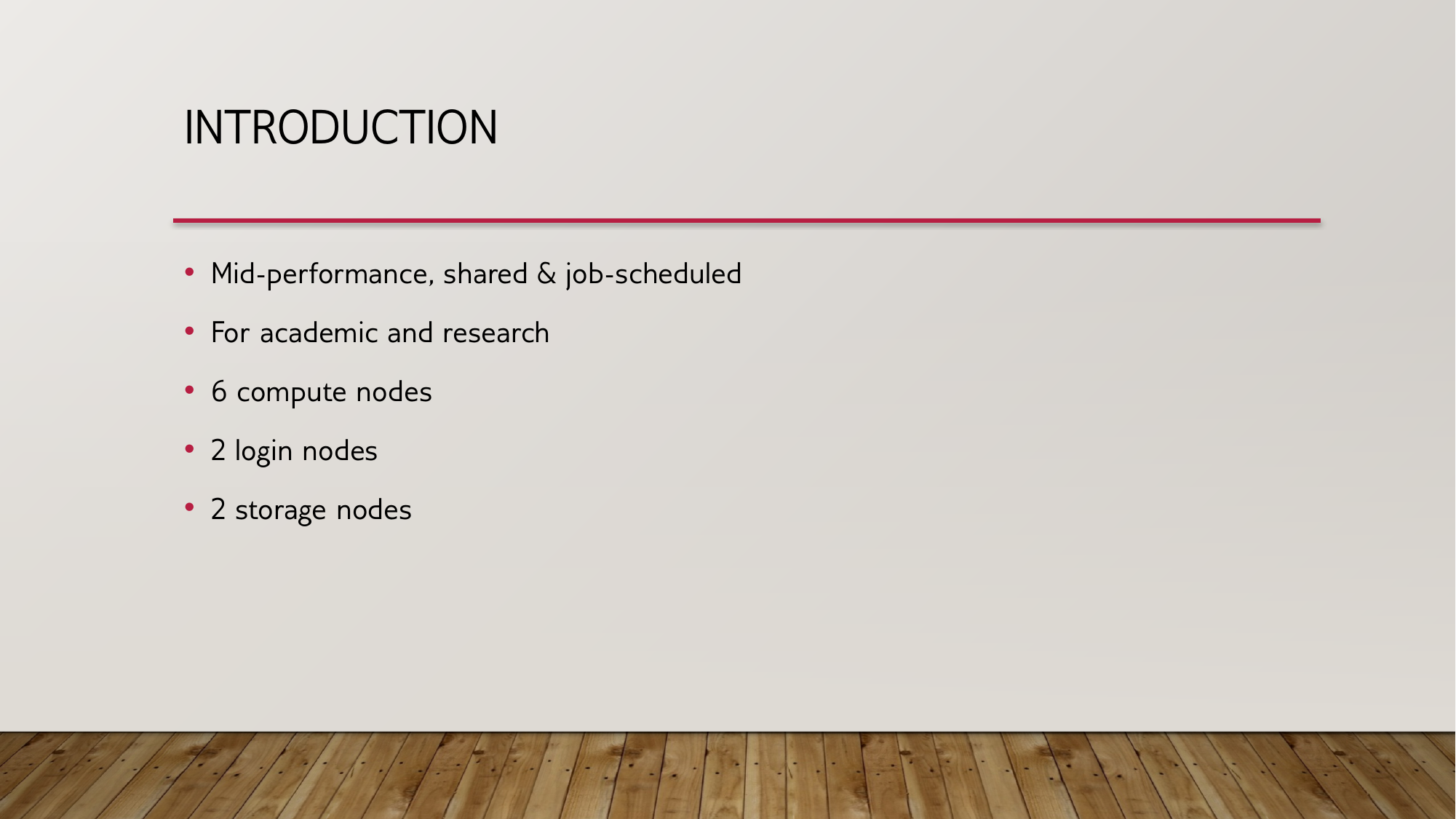

# Introduction
Mid-performance, shared & job-scheduled
For academic and research
6 compute nodes
2 login nodes
2 storage nodes